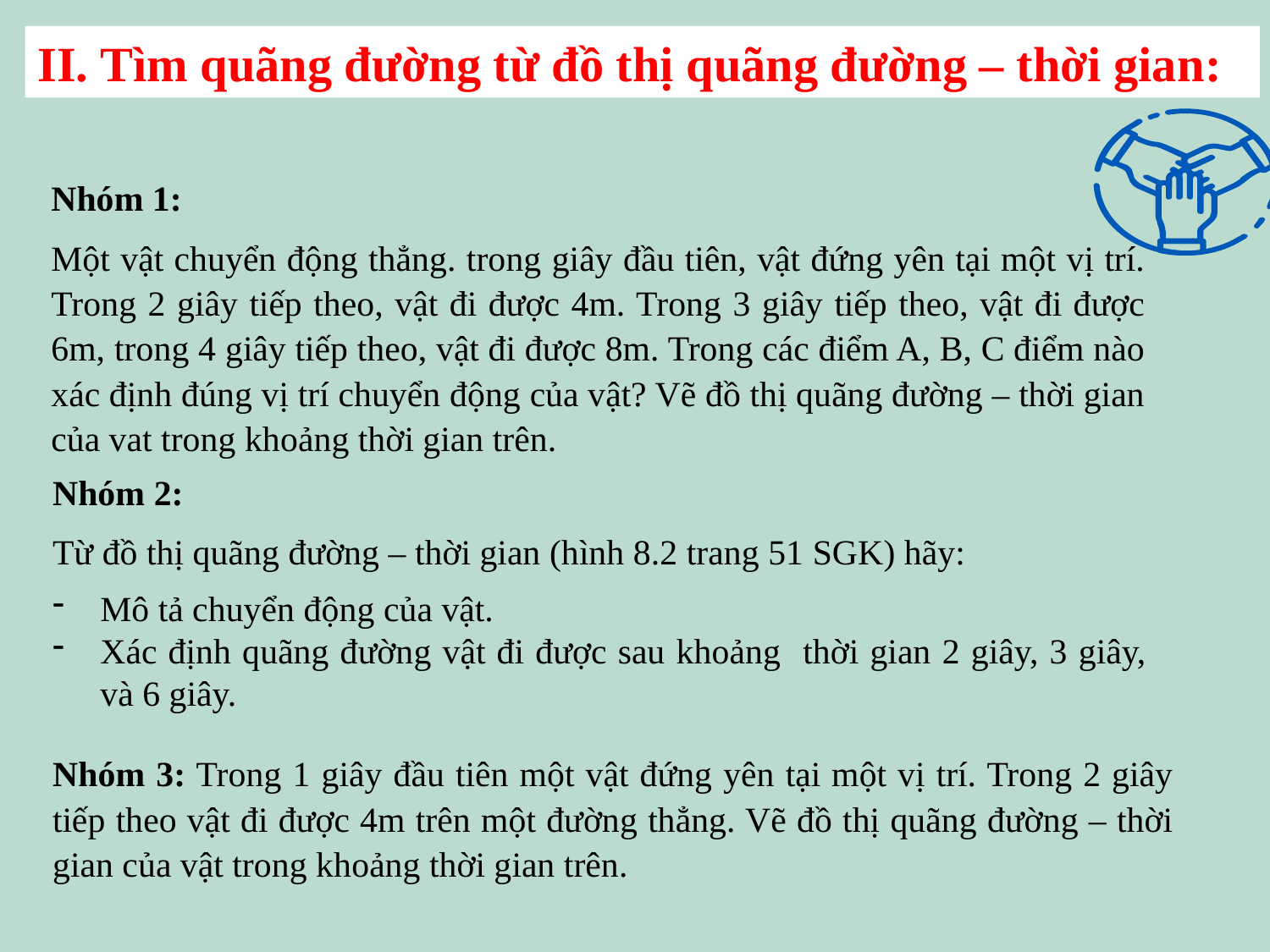

II. Tìm quãng đường từ đồ thị quãng đường – thời gian:

Nhóm 1:
Một vật chuyển động thẳng. trong giây đầu tiên, vật đứng yên tại một vị trí. Trong 2 giây tiếp theo, vật đi được 4m. Trong 3 giây tiếp theo, vật đi được 6m, trong 4 giây tiếp theo, vật đi được 8m. Trong các điểm A, B, C điểm nào xác định đúng vị trí chuyển động của vật? Vẽ đồ thị quãng đường – thời gian của vat trong khoảng thời gian trên.
Nhóm 2:
Từ đồ thị quãng đường – thời gian (hình 8.2 trang 51 SGK) hãy:
Mô tả chuyển động của vật.
Xác định quãng đường vật đi được sau khoảng  thời gian 2 giây, 3 giây, và 6 giây.
Nhóm 3: Trong 1 giây đầu tiên một vật đứng yên tại một vị trí. Trong 2 giây tiếp theo vật đi được 4m trên một đường thẳng. Vẽ đồ thị quãng đường – thời gian của vật trong khoảng thời gian trên.